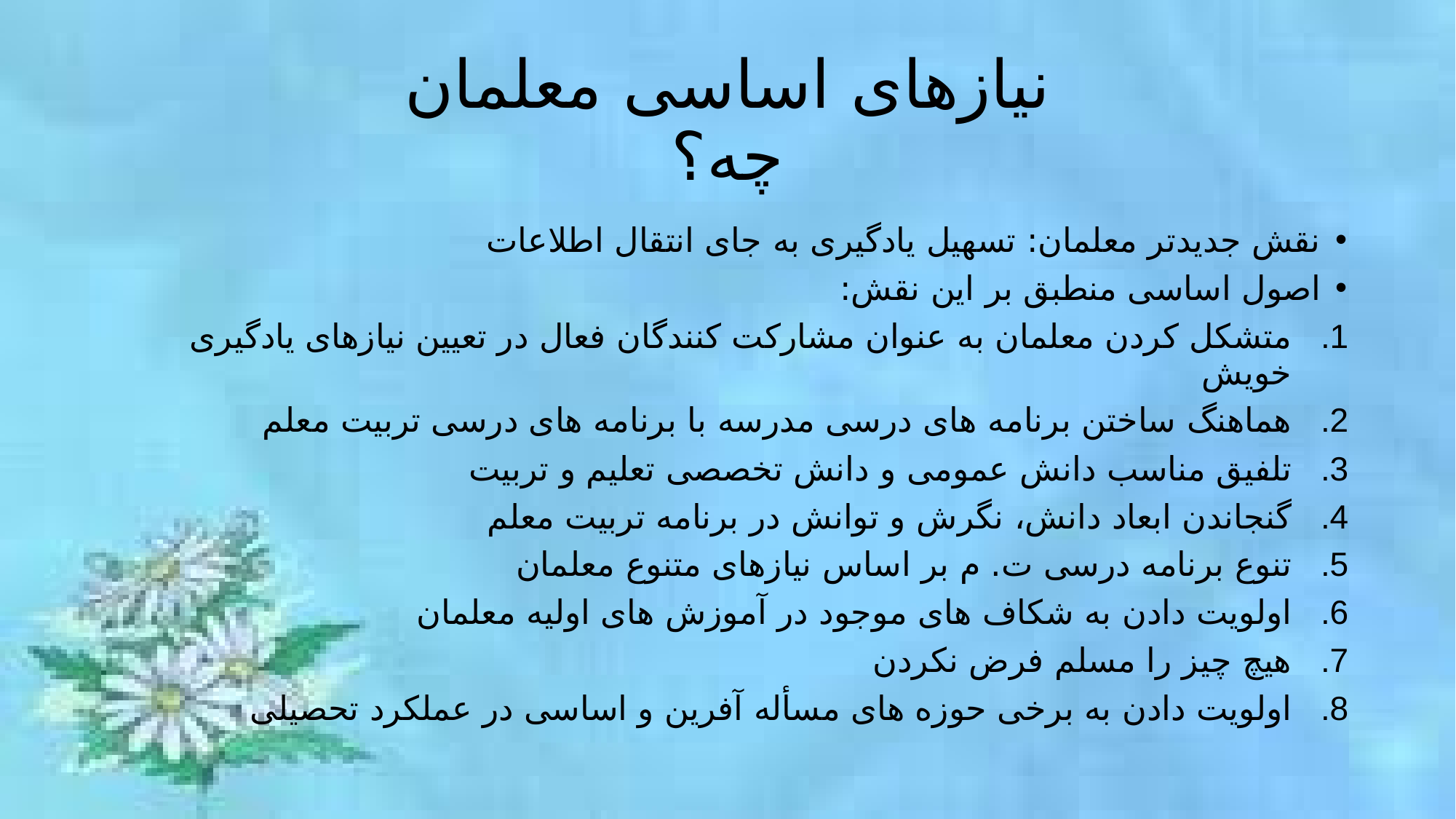

# نیازهای اساسی معلمان چه؟
نقش جدیدتر معلمان: تسهیل یادگیری به جای انتقال اطلاعات
اصول اساسی منطبق بر این نقش:
متشکل کردن معلمان به عنوان مشارکت کنندگان فعال در تعیین نیازهای یادگیری خویش
هماهنگ ساختن برنامه های درسی مدرسه با برنامه های درسی تربیت معلم
تلفیق مناسب دانش عمومی و دانش تخصصی تعلیم و تربیت
گنجاندن ابعاد دانش، نگرش و توانش در برنامه تربیت معلم
تنوع برنامه درسی ت. م بر اساس نیازهای متنوع معلمان
اولویت دادن به شکاف های موجود در آموزش های اولیه معلمان
هیچ چیز را مسلم فرض نکردن
اولویت دادن به برخی حوزه های مسأله آفرین و اساسی در عملکرد تحصیلی